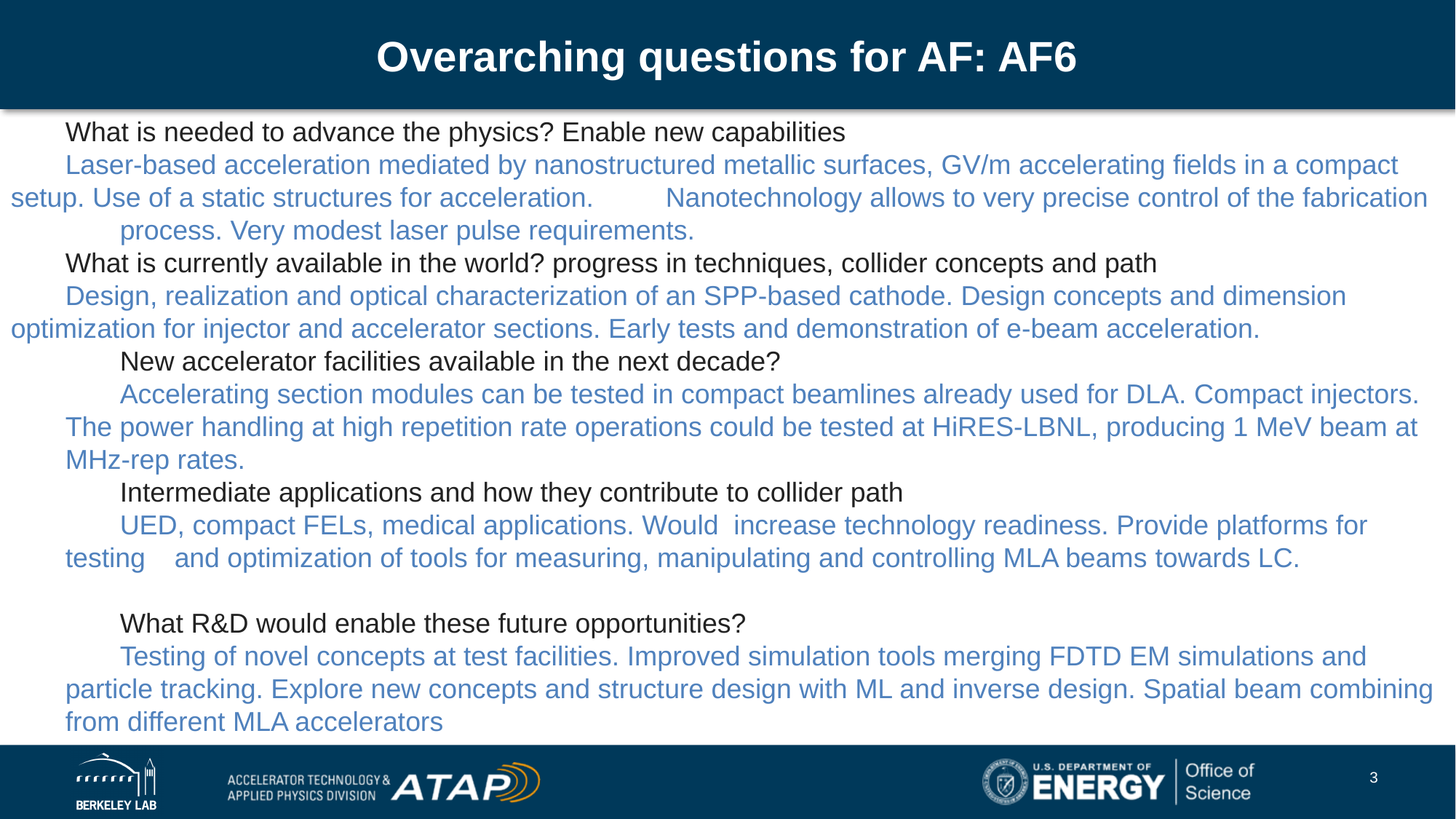

# Overarching questions for AF: AF6
What is needed to advance the physics? Enable new capabilities
Laser-based acceleration mediated by nanostructured metallic surfaces, GV/m accelerating fields in a compact 	setup. Use of a static structures for acceleration. 	Nanotechnology allows to very precise control of the fabrication  	process. Very modest laser pulse requirements.
What is currently available in the world? progress in techniques, collider concepts and path
Design, realization and optical characterization of an SPP-based cathode. Design concepts and dimension 	optimization for injector and accelerator sections. Early tests and demonstration of e-beam acceleration.
New accelerator facilities available in the next decade?
Accelerating section modules can be tested in compact beamlines already used for DLA. Compact injectors. The power handling at high repetition rate operations could be tested at HiRES-LBNL, producing 1 MeV beam at MHz-rep rates.
Intermediate applications and how they contribute to collider path
UED, compact FELs, medical applications. Would  increase technology readiness. Provide platforms for testing 	and optimization of tools for measuring, manipulating and controlling MLA beams towards LC.

What R&D would enable these future opportunities?
Testing of novel concepts at test facilities. Improved simulation tools merging FDTD EM simulations and particle tracking. Explore new concepts and structure design with ML and inverse design. Spatial beam combining from different MLA accelerators

3